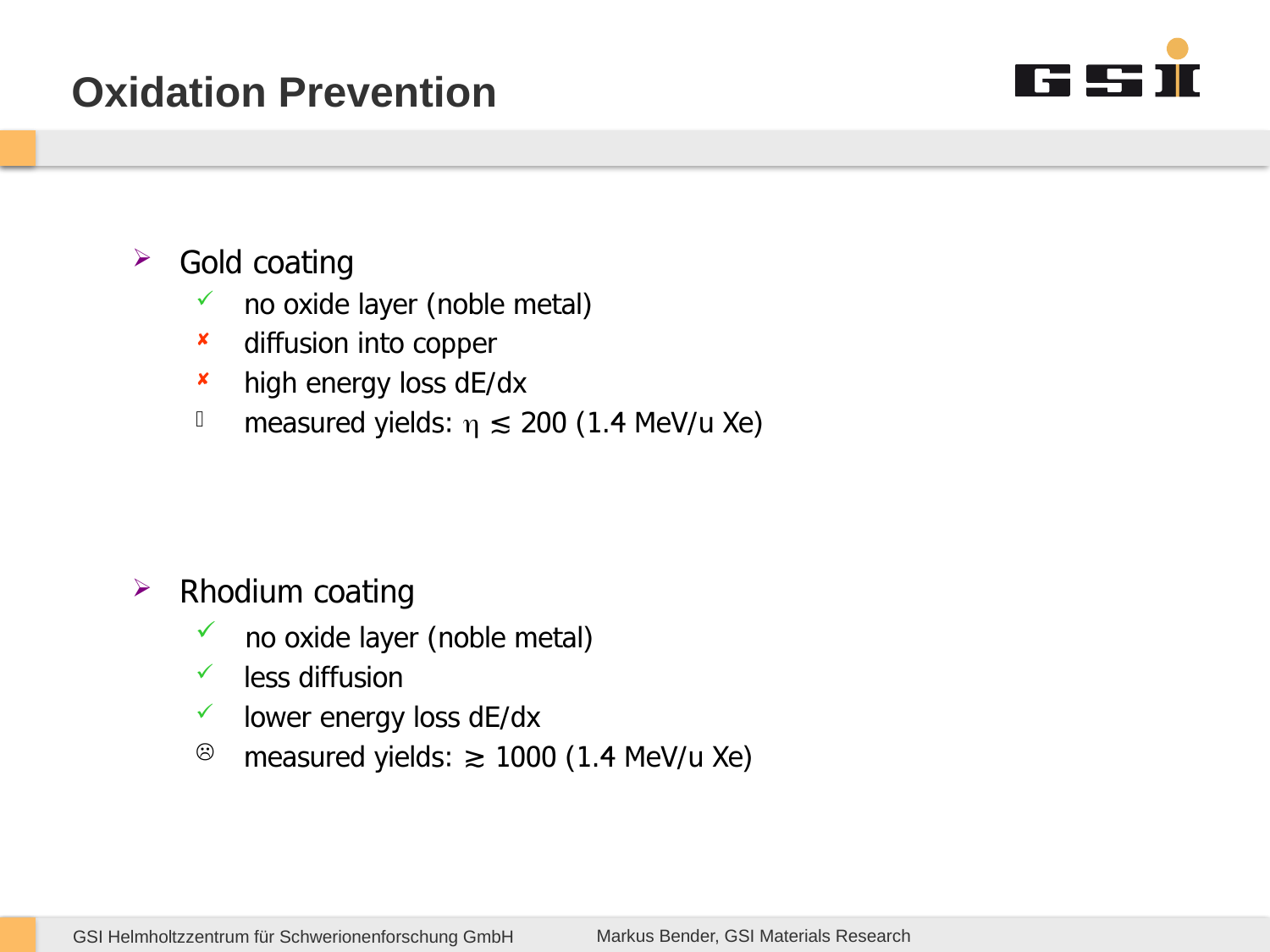

# Oxidation Prevention
Gold coating
 no oxide layer (noble metal)
 diffusion into copper
 high energy loss dE/dx
 measured yields: η ≲ 200 (1.4 MeV/u Xe)
Rhodium coating
 no oxide layer (noble metal)
 less diffusion
 lower energy loss dE/dx
 measured yields: ≳ 1000 (1.4 MeV/u Xe)
Markus Bender, GSI Materials Research